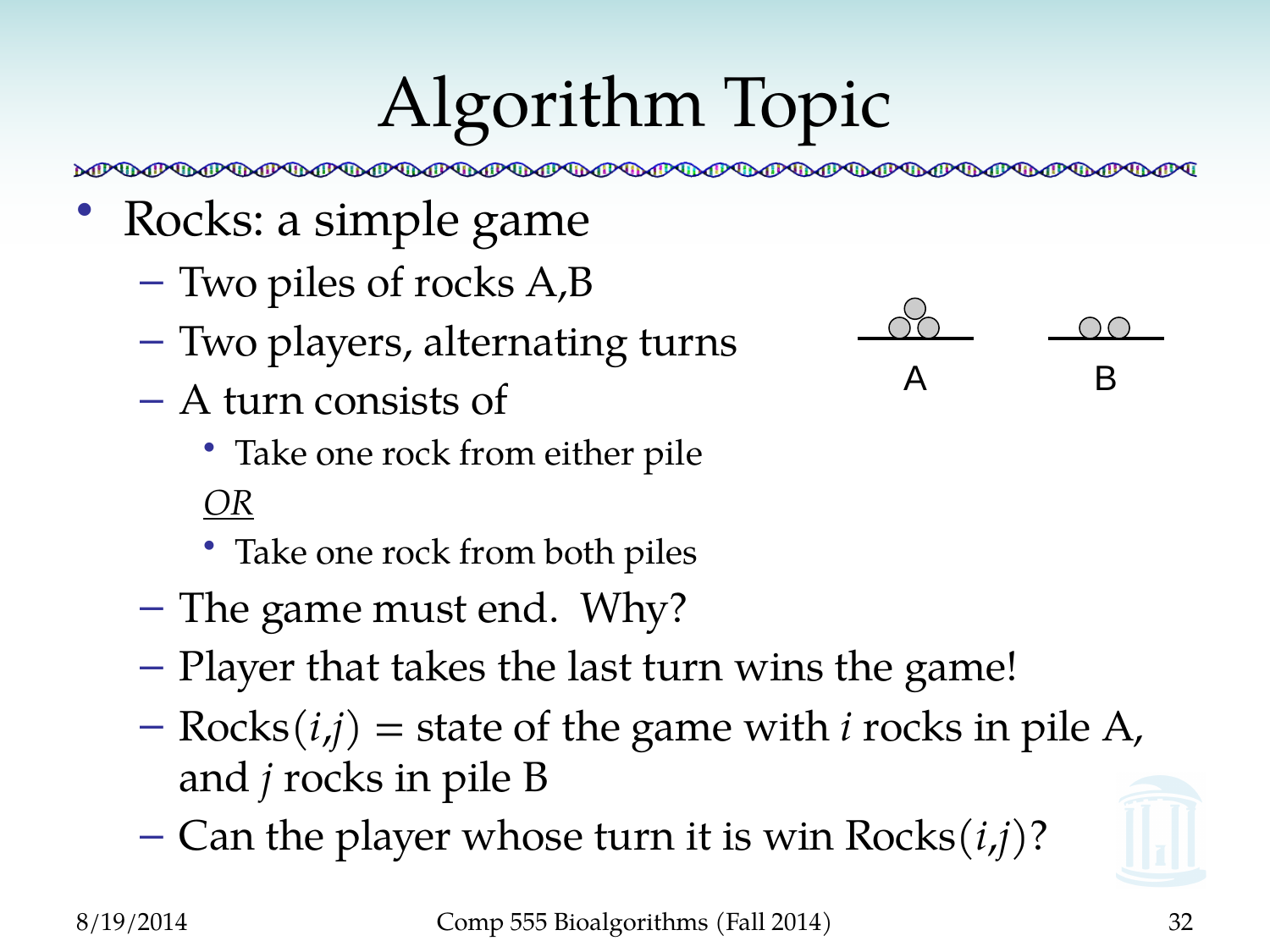

# Algorithm Topic
Rocks: a simple game
Two piles of rocks A,B
Two players, alternating turns
A turn consists of
Take one rock from either pile
OR
Take one rock from both piles
The game must end.  Why?
Player that takes the last turn wins the game!
Rocks(i,j) = state of the game with i rocks in pile A, and j rocks in pile B
Can the player whose turn it is win Rocks(i,j)?

A
B
8/19/2014
Comp 555 Bioalgorithms (Fall 2014)
32